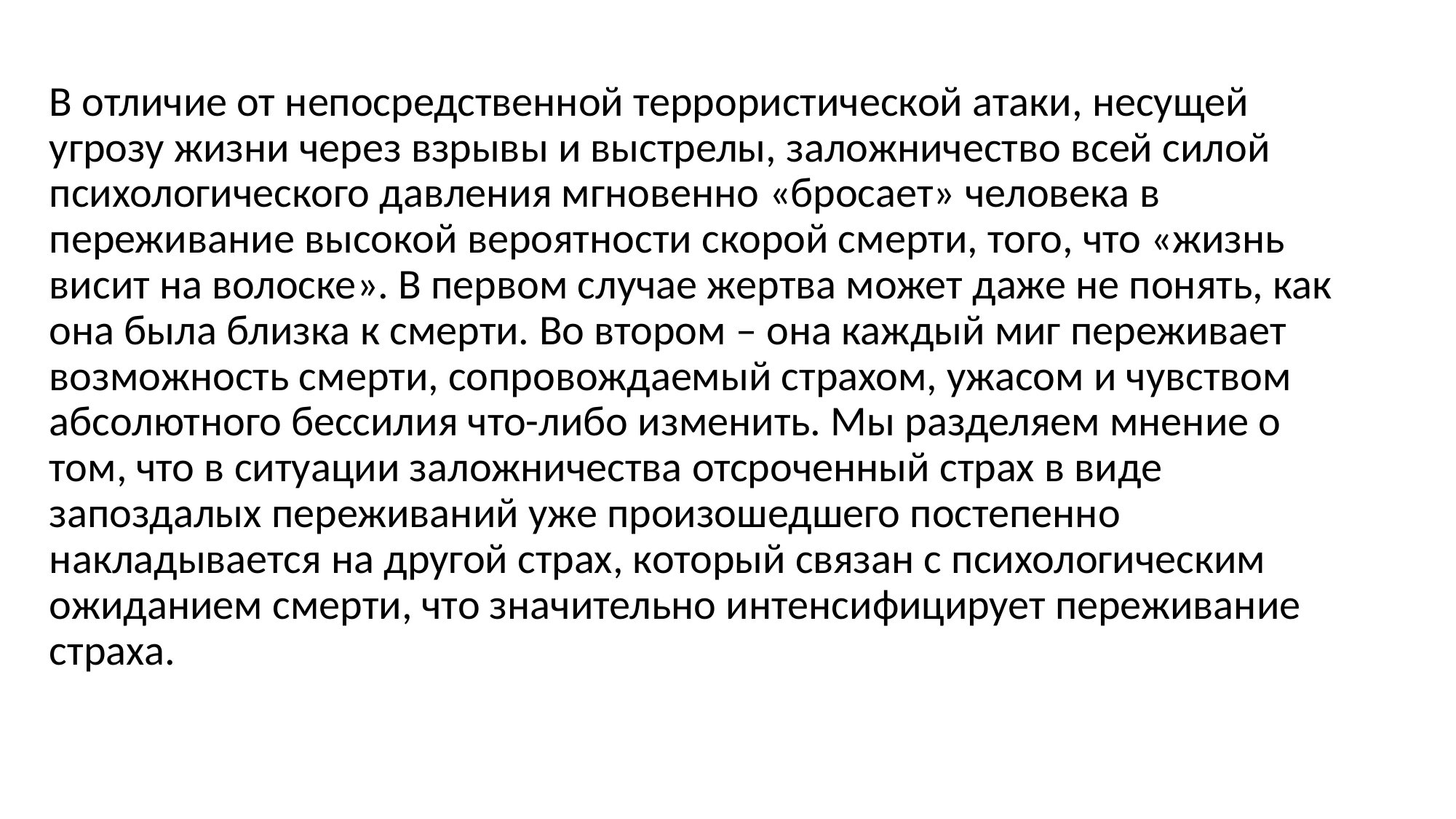

В отличие от непосредственной террористической атаки, несущей угрозу жизни через взрывы и выстрелы, заложничество всей силой психологического давления мгновенно «бросает» человека в переживание высокой вероятности скорой смерти, того, что «жизнь висит на волоске». В первом случае жертва может даже не понять, как она была близка к смерти. Во втором – она каждый миг переживает возможность смерти, сопровождаемый страхом, ужасом и чувством абсолютного бессилия что-либо изменить. Мы разделяем мнение о том, что в ситуации заложничества отсроченный страх в виде запоздалых переживаний уже произошедшего постепенно накладывается на другой страх, который связан с психологическим ожиданием смерти, что значительно интенсифицирует переживание страха.